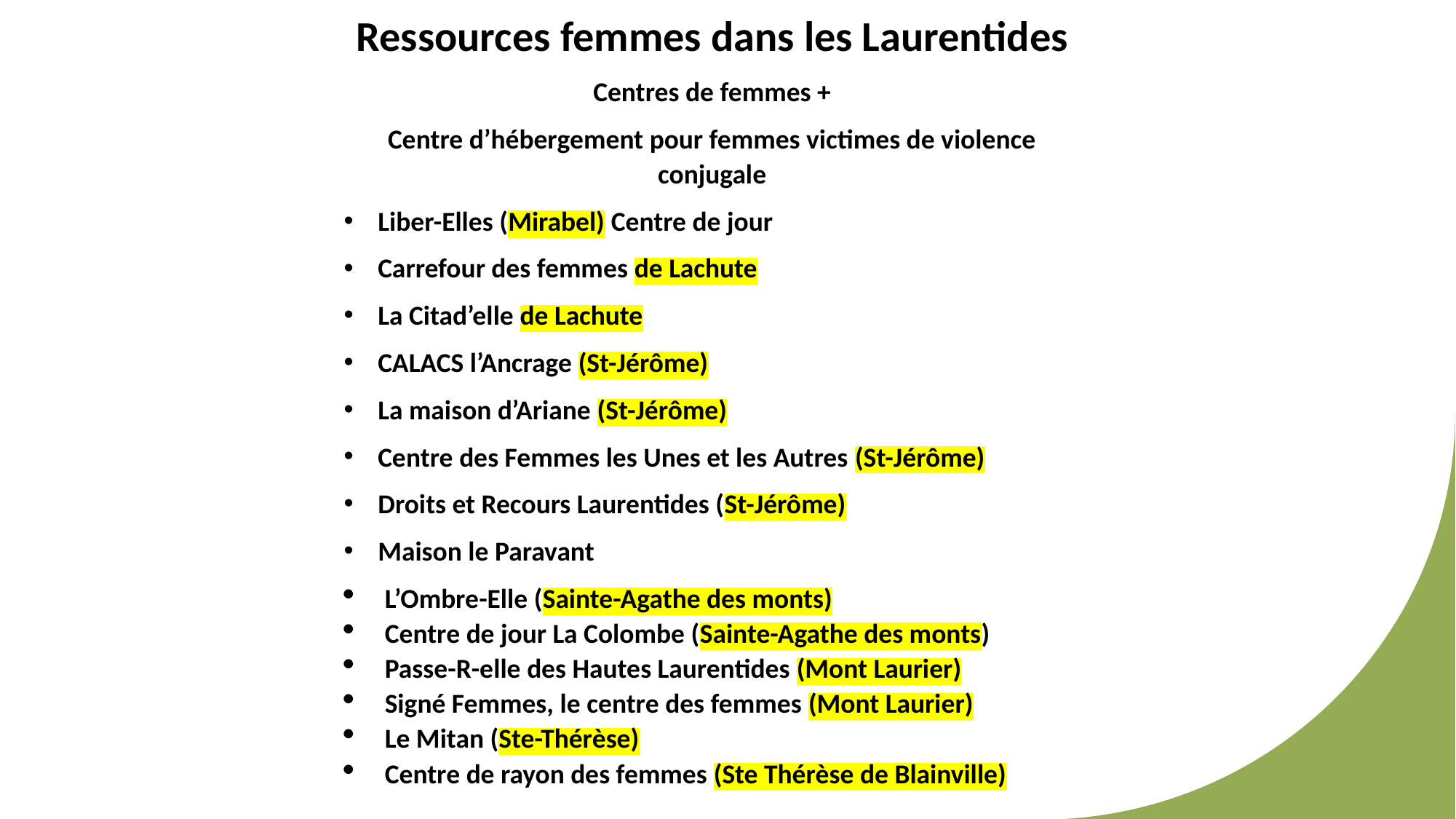

Ressources femmes dans les Laurentides
Centres de femmes +
Centre d’hébergement pour femmes victimes de violence conjugale
Liber-Elles (Mirabel) Centre de jour
Carrefour des femmes de Lachute
La Citad’elle de Lachute
CALACS l’Ancrage (St-Jérôme)
La maison d’Ariane (St-Jérôme)
Centre des Femmes les Unes et les Autres (St-Jérôme)
Droits et Recours Laurentides (St-Jérôme)
Maison le Paravant
L’Ombre-Elle (Sainte-Agathe des monts)
Centre de jour La Colombe (Sainte-Agathe des monts)
Passe-R-elle des Hautes Laurentides (Mont Laurier)
Signé Femmes, le centre des femmes (Mont Laurier)
Le Mitan (Ste-Thérèse)
Centre de rayon des femmes (Ste Thérèse de Blainville)